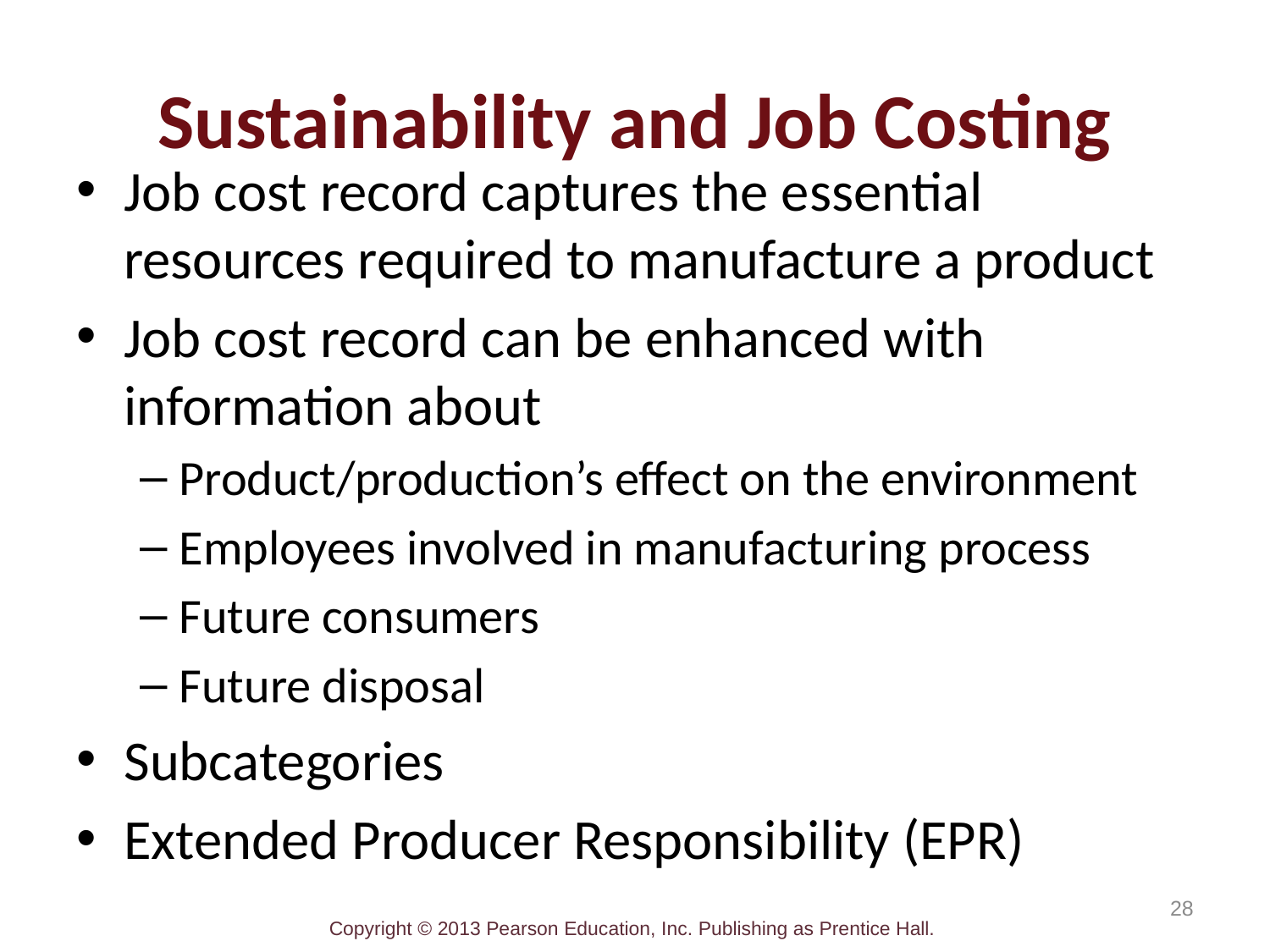

# Sustainability and Job Costing
Job cost record captures the essential resources required to manufacture a product
Job cost record can be enhanced with information about
Product/production’s effect on the environment
Employees involved in manufacturing process
Future consumers
Future disposal
Subcategories
Extended Producer Responsibility (EPR)

28